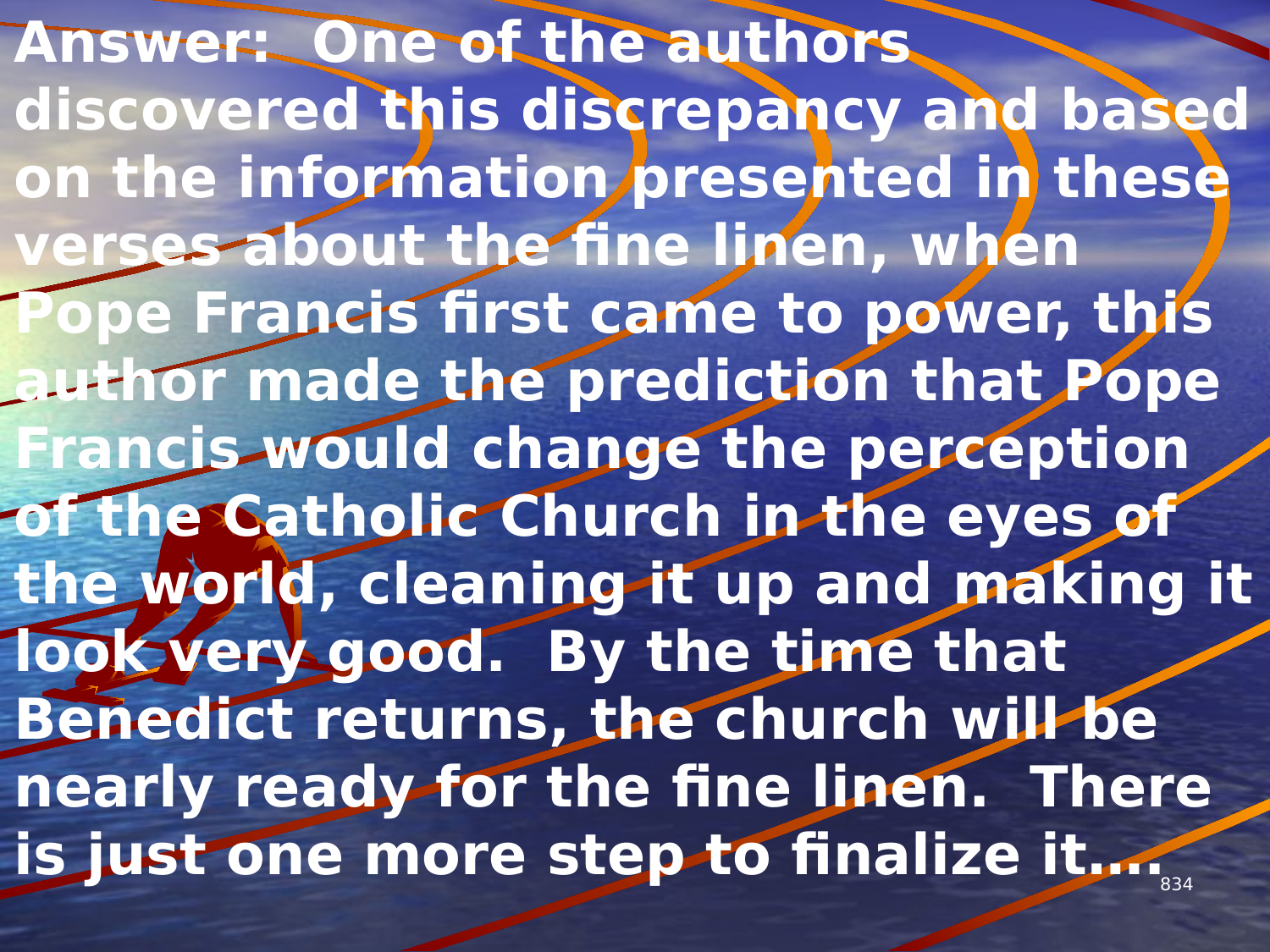

Answer:  One of the authors discovered this discrepancy and based on the information presented in these verses about the fine linen, when Pope Francis first came to power, this author made the prediction that Pope Francis would change the perception of the Catholic Church in the eyes of the world, cleaning it up and making it look very good.  By the time that Benedict returns, the church will be nearly ready for the fine linen.  There is just one more step to finalize it….
834